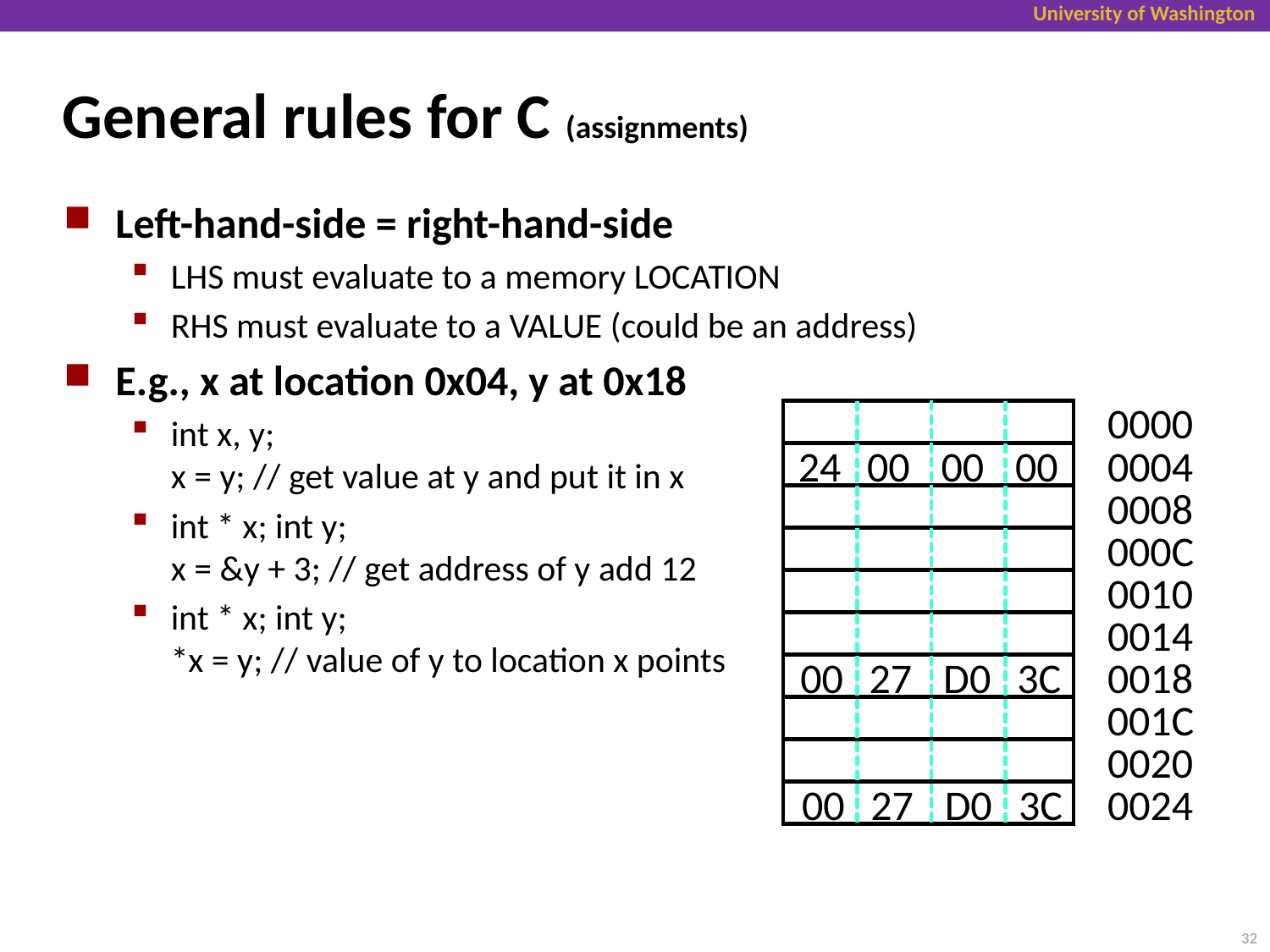

# General rules for C (assignments)

Left-hand-side = right-hand-side
LHS must evaluate to a memory LOCATION
RHS must evaluate to a VALUE (could be an address)
E.g., x at location 0x04, y at 0x18
int x, y;
x = y; // get value at y and put it in x
int * x; int y;
x = &y + 3; // get address of y add 12
int * x; int y;
*x = y; // value of y to location x points
0000

0004
24
00
00
00

0008

000C

0010

0014

00
27
D0
3C
0018

001C

0020

00
27
D0
3C
0024

32